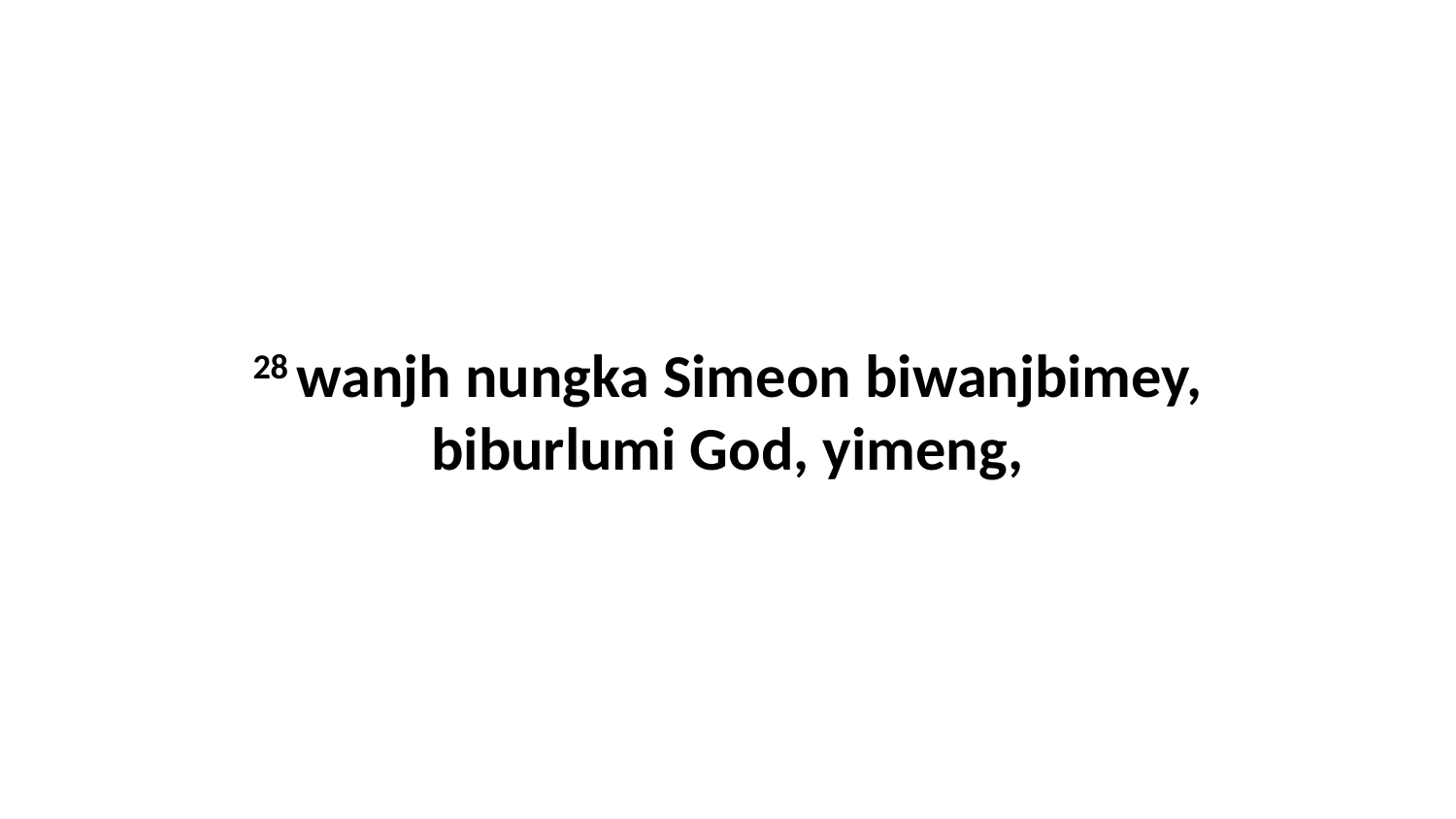

28 wanjh nungka Simeon biwanjbimey, biburlumi God, yimeng,